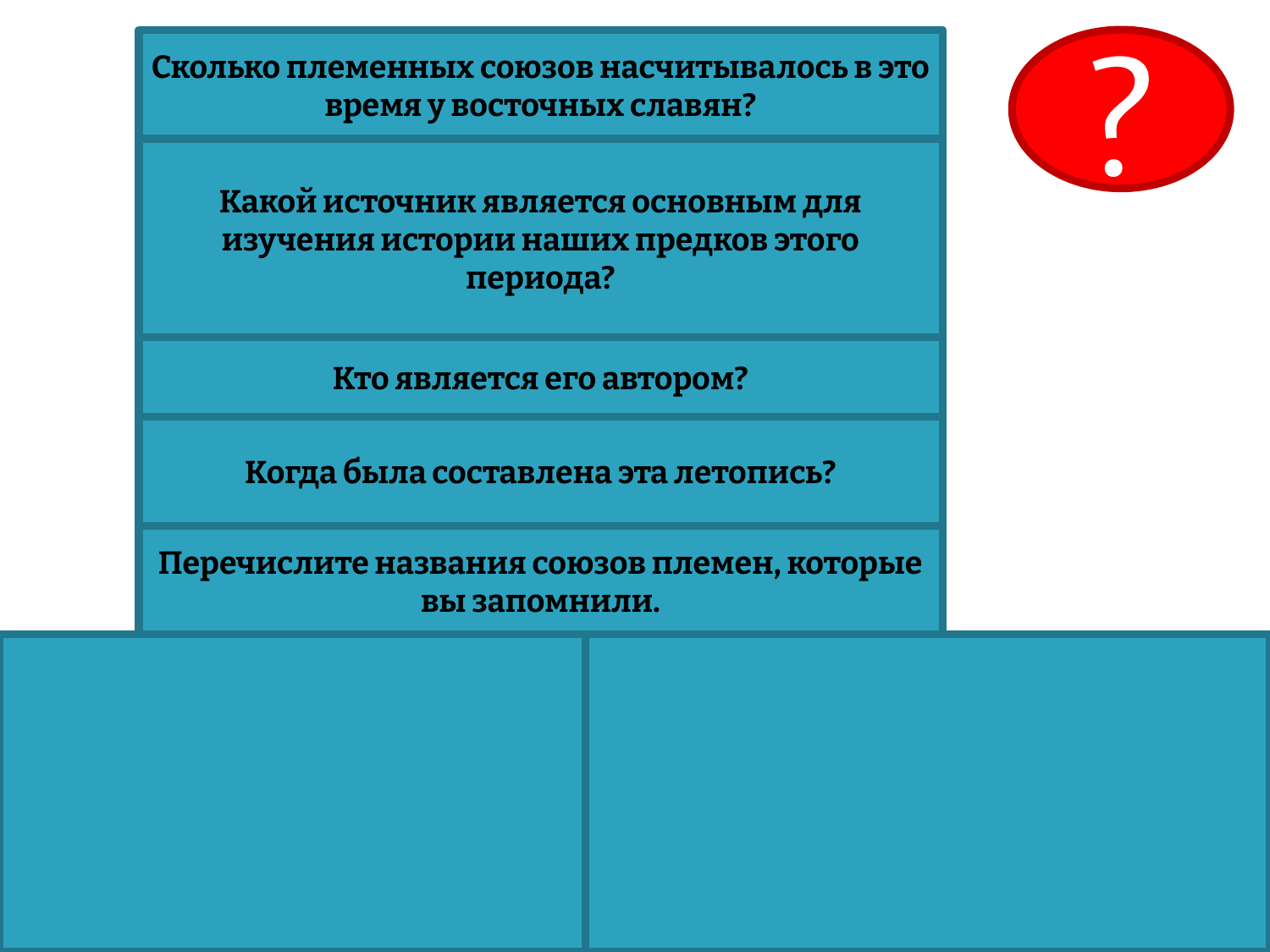

Сколько племенных союзов насчитывалось в это время у восточных славян?
?
К IХ в. 15 племенных союзов по 120 - 150 отдельных племен в каждом.
Какой источник является основным для изучения истории наших предков этого периода?
Сведения о расселении восточных славян содержатся в летописи "Повесть временных лет",
Кто является его автором?
монах Киево-Печерского монастыря Нестор
Когда была составлена эта летопись?
во втором десятилетии ХII в. (Летописца Нестора называют "отец Русской истории").
Перечислите названия союзов племен, которые вы запомнили.

 поляне - по берегам Днепра, недалеко от устья Десны;
северяне - в бассейне рек Десна и Сейм;
радимичи - на верхних притоках Днепра;
древляне - по Припяти;
дреговичи - между Припятью и Западной Двиной

полочане - по Полоте;
ильменские словене - по рекам Волхов, Щелони, Ловати, Мсте;
кривичи - в верховьях Днепра, Западной Двины и Волги;
вятичи - в верховьях Оки;
бужане - по Западному Бугу;
тиверцы и уличи - от Днепра до Дуная;
 белые хорваты заняли часть западных склонов Карпат.